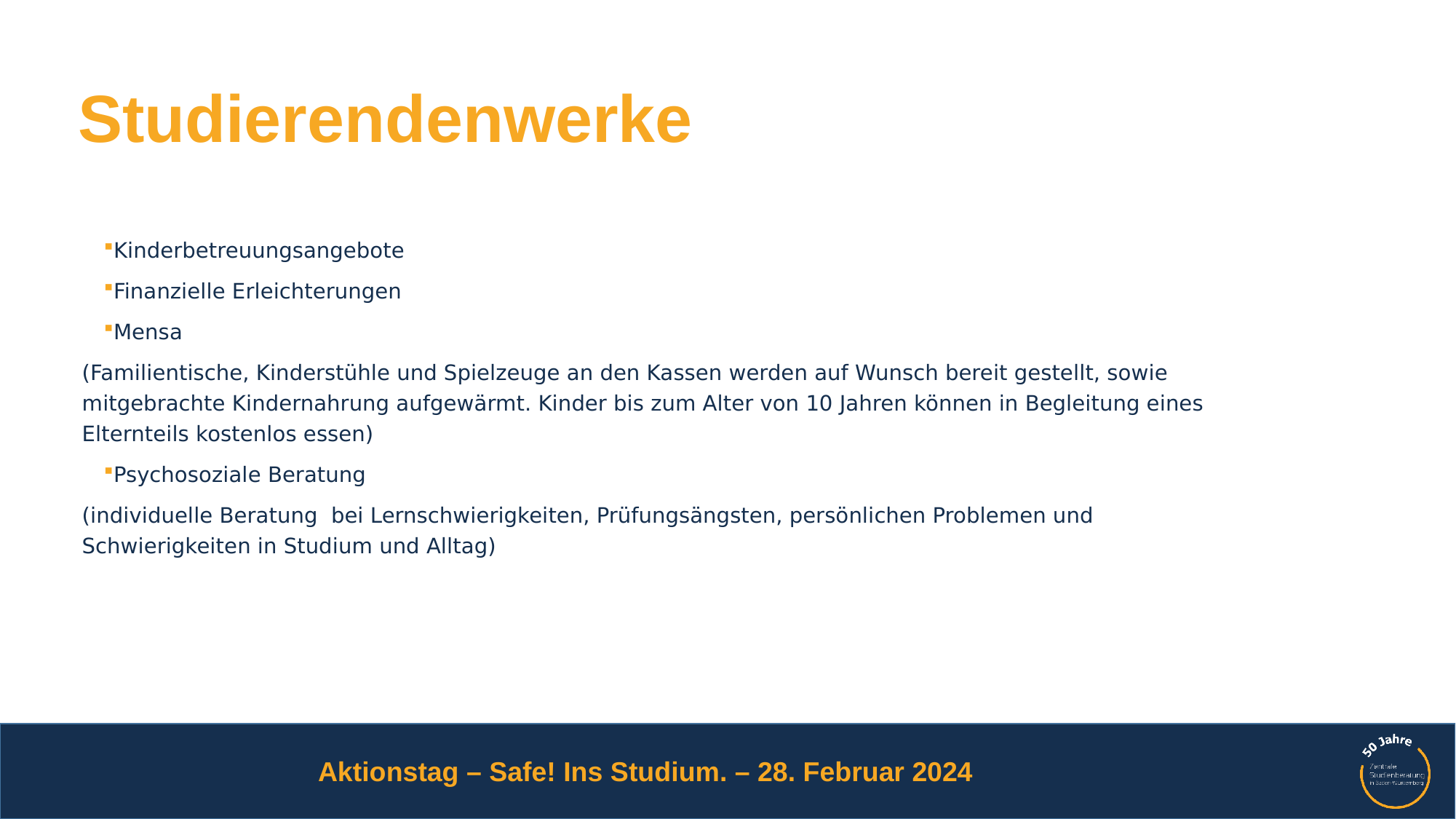

# Studierendenwerke
Kinderbetreuungsangebote
Finanzielle Erleichterungen
Mensa
(Familientische, Kinderstühle und Spielzeuge an den Kassen werden auf Wunsch bereit gestellt, sowie mitgebrachte Kindernahrung aufgewärmt. Kinder bis zum Alter von 10 Jahren können in Begleitung eines Elternteils kostenlos essen)
Psychosoziale Beratung
(individuelle Beratung  bei Lernschwierigkeiten, Prüfungsängsten, persönlichen Problemen und Schwierigkeiten in Studium und Alltag)